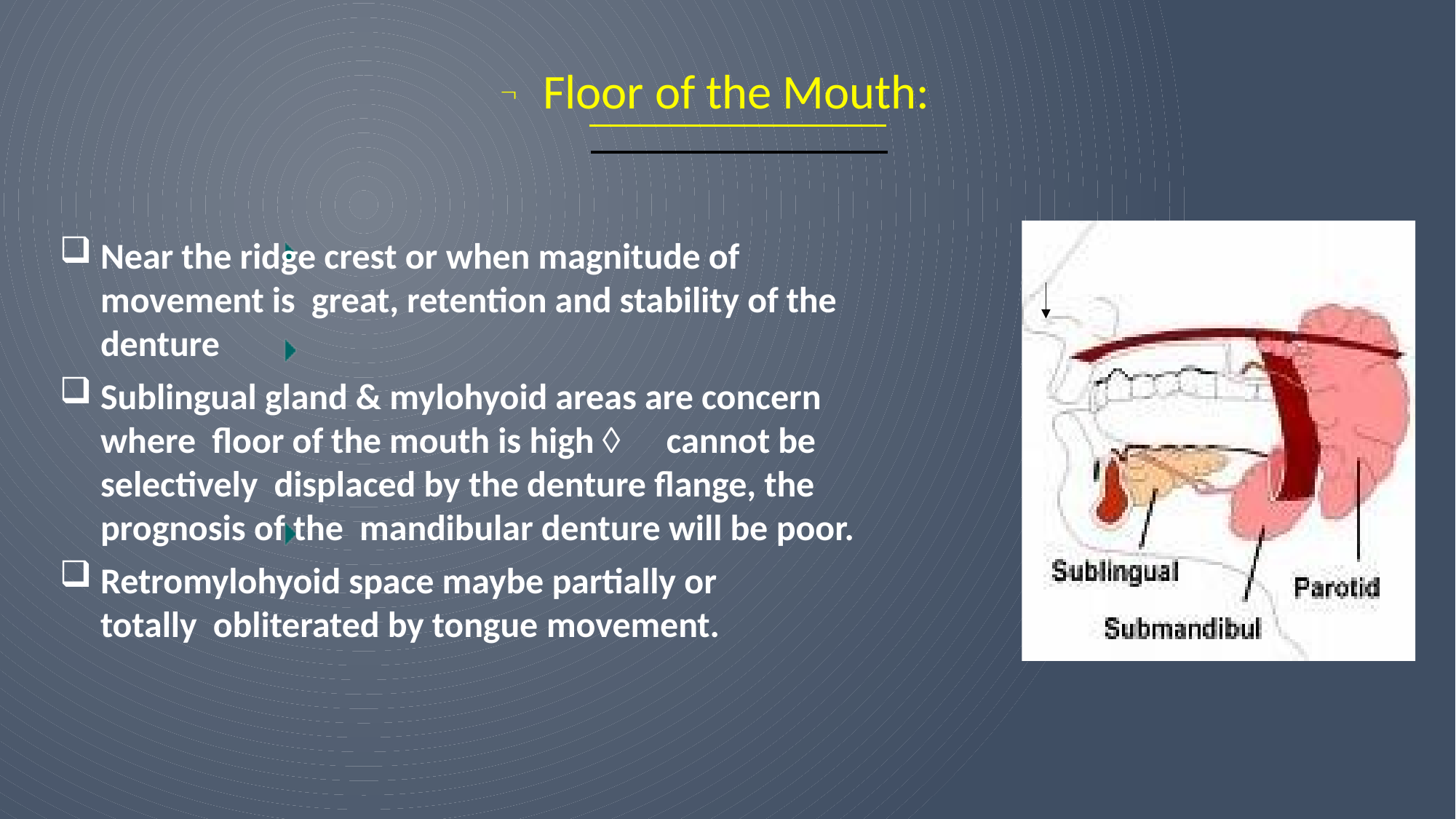

# ¬	Floor of the Mouth:

Near the ridge crest or when magnitude of movement is  great, retention and stability of the denture
Sublingual gland & mylohyoid areas are concern where  floor of the mouth is high ◊ cannot be selectively  displaced by the denture flange, the prognosis of the  mandibular denture will be poor.
Retromylohyoid space maybe partially or totally  obliterated by tongue movement.

46